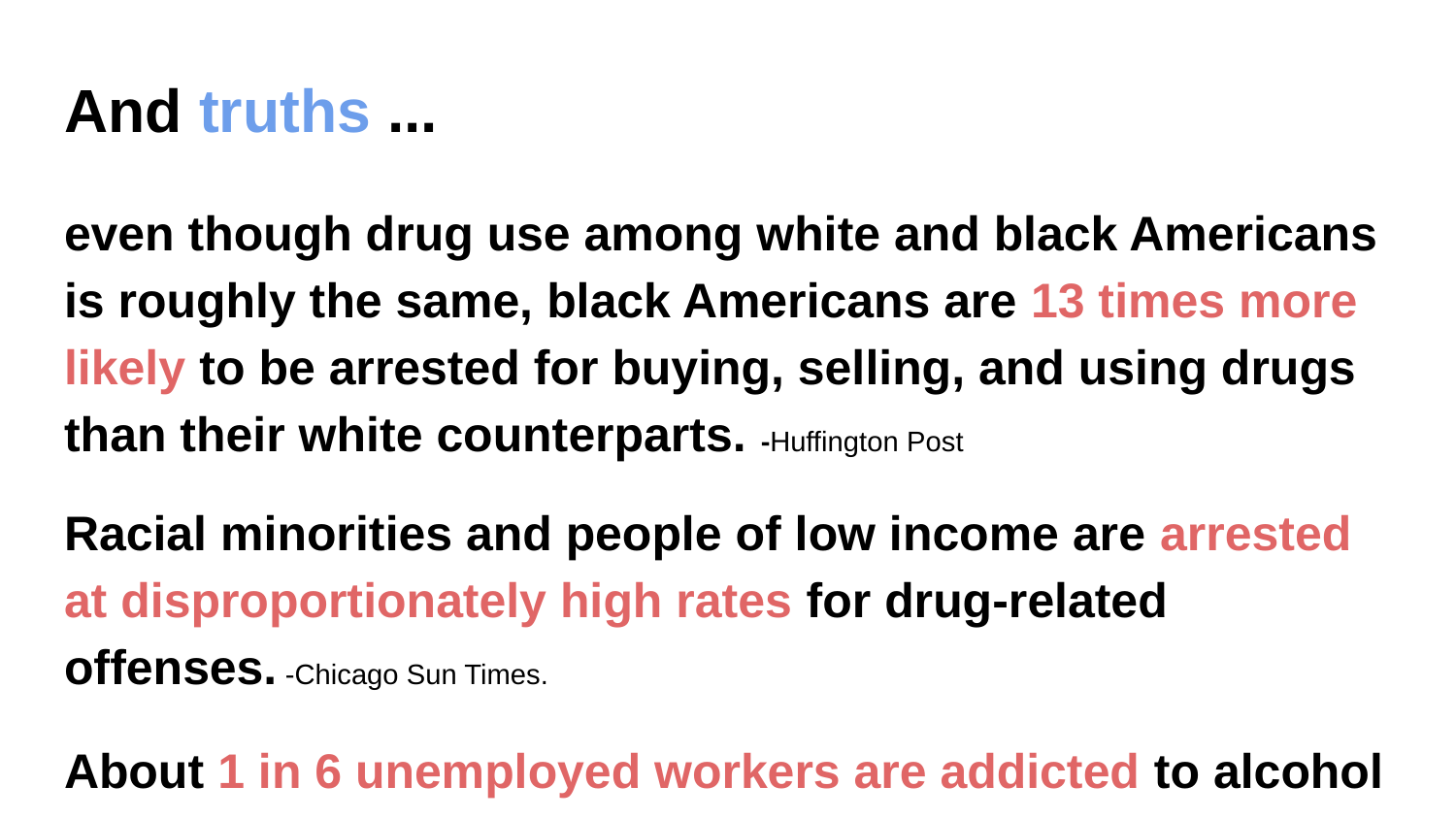

# And truths ...
even though drug use among white and black Americans is roughly the same, black Americans are 13 times more likely to be arrested for buying, selling, and using drugs than their white counterparts. -Huffington Post
Racial minorities and people of low income are arrested at disproportionately high rates for drug-related offenses. -Chicago Sun Times.
About 1 in 6 unemployed workers are addicted to alcohol or drugs -- almost twice the rate for full-time workers, according to the government's. -National Survey on Drug Use and Health.